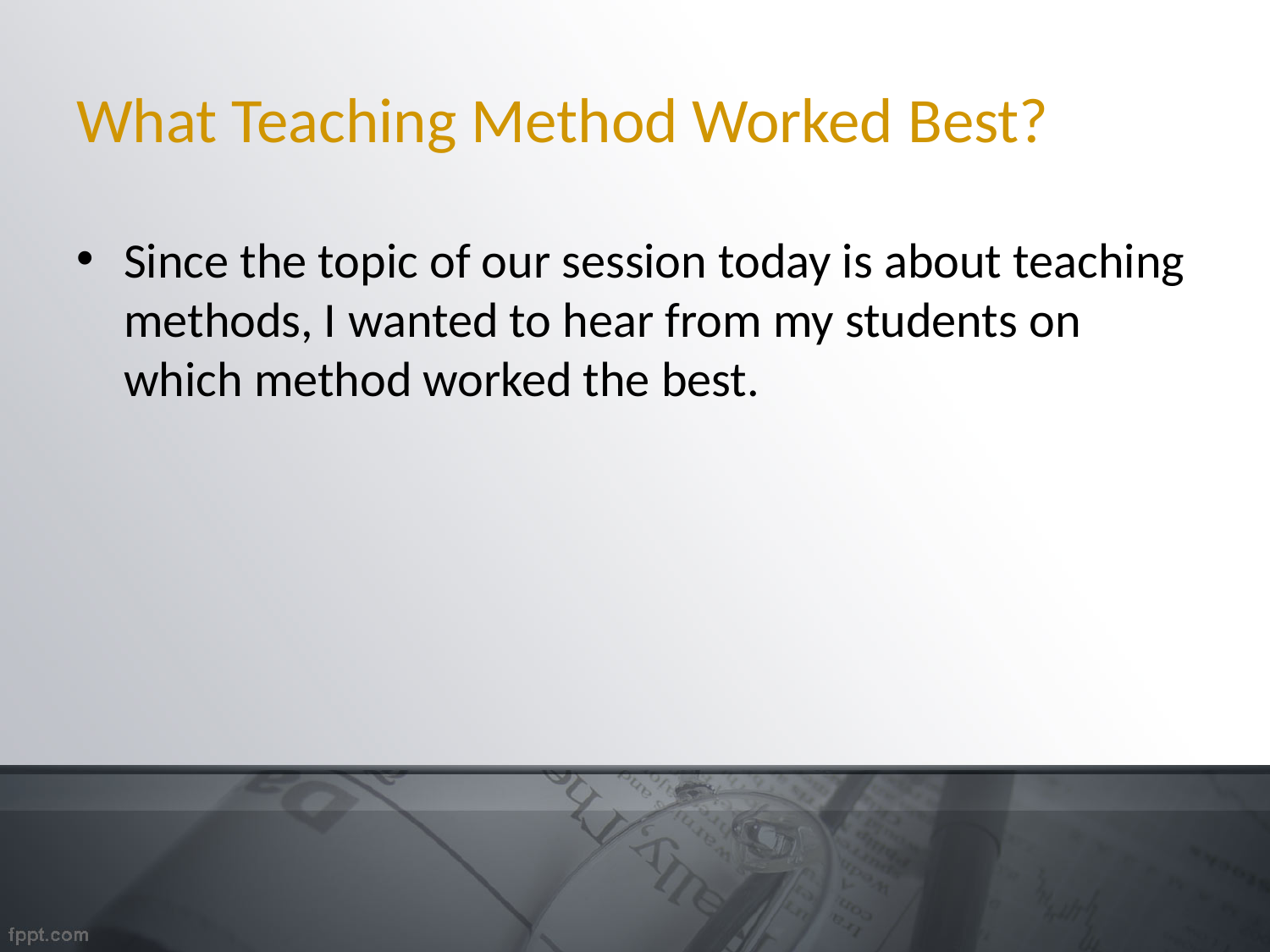

# What Teaching Method Worked Best?
Since the topic of our session today is about teaching methods, I wanted to hear from my students on which method worked the best.